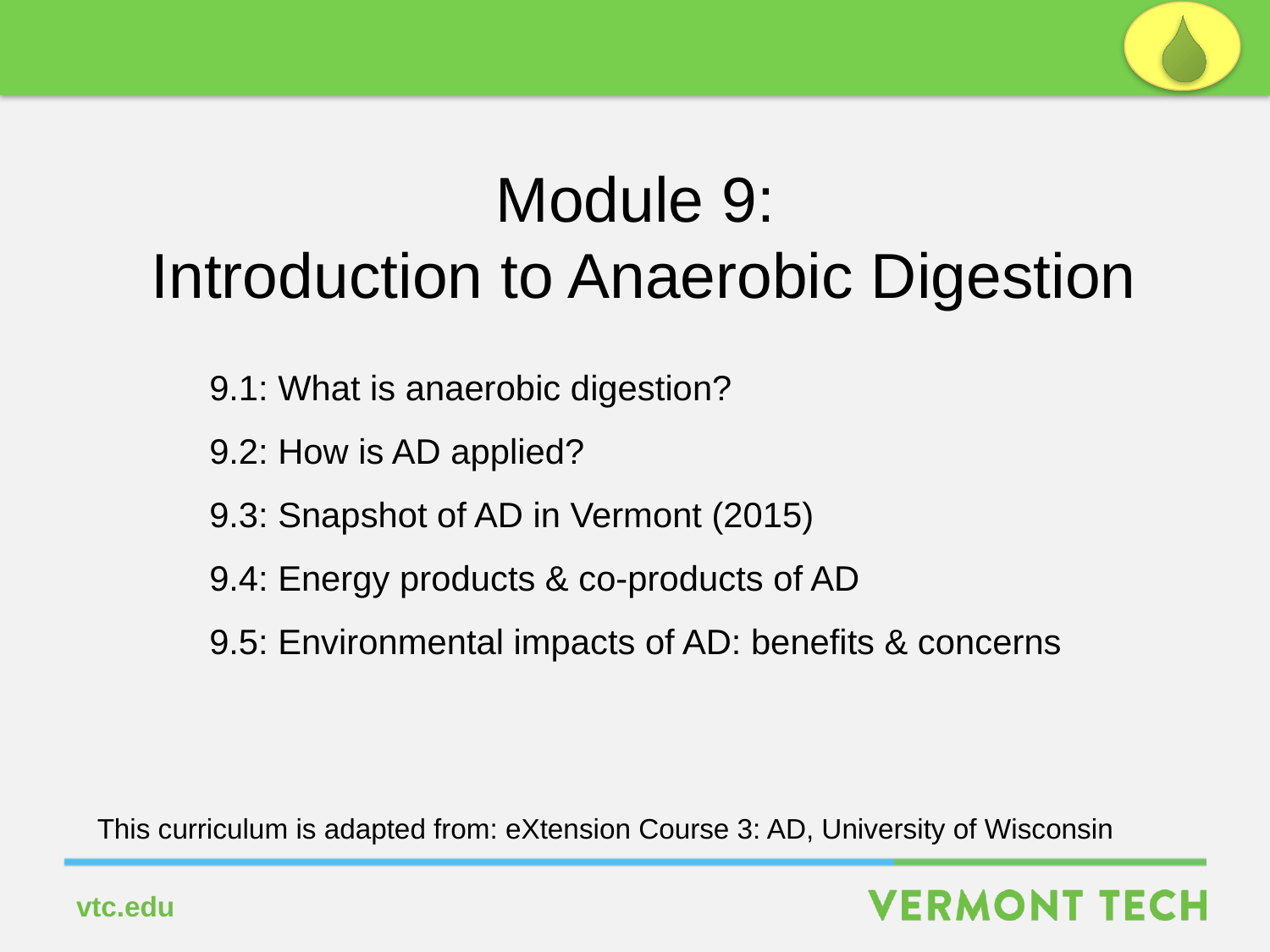

Module 9:
Introduction to Anaerobic Digestion
9.1: What is anaerobic digestion?

9.2: How is AD applied?

9.3: Snapshot of AD in Vermont (2015)

9.4: Energy products & co-products of AD

9.5: Environmental impacts of AD: benefits & concerns
This curriculum is adapted from: eXtension Course 3: AD, University of Wisconsin